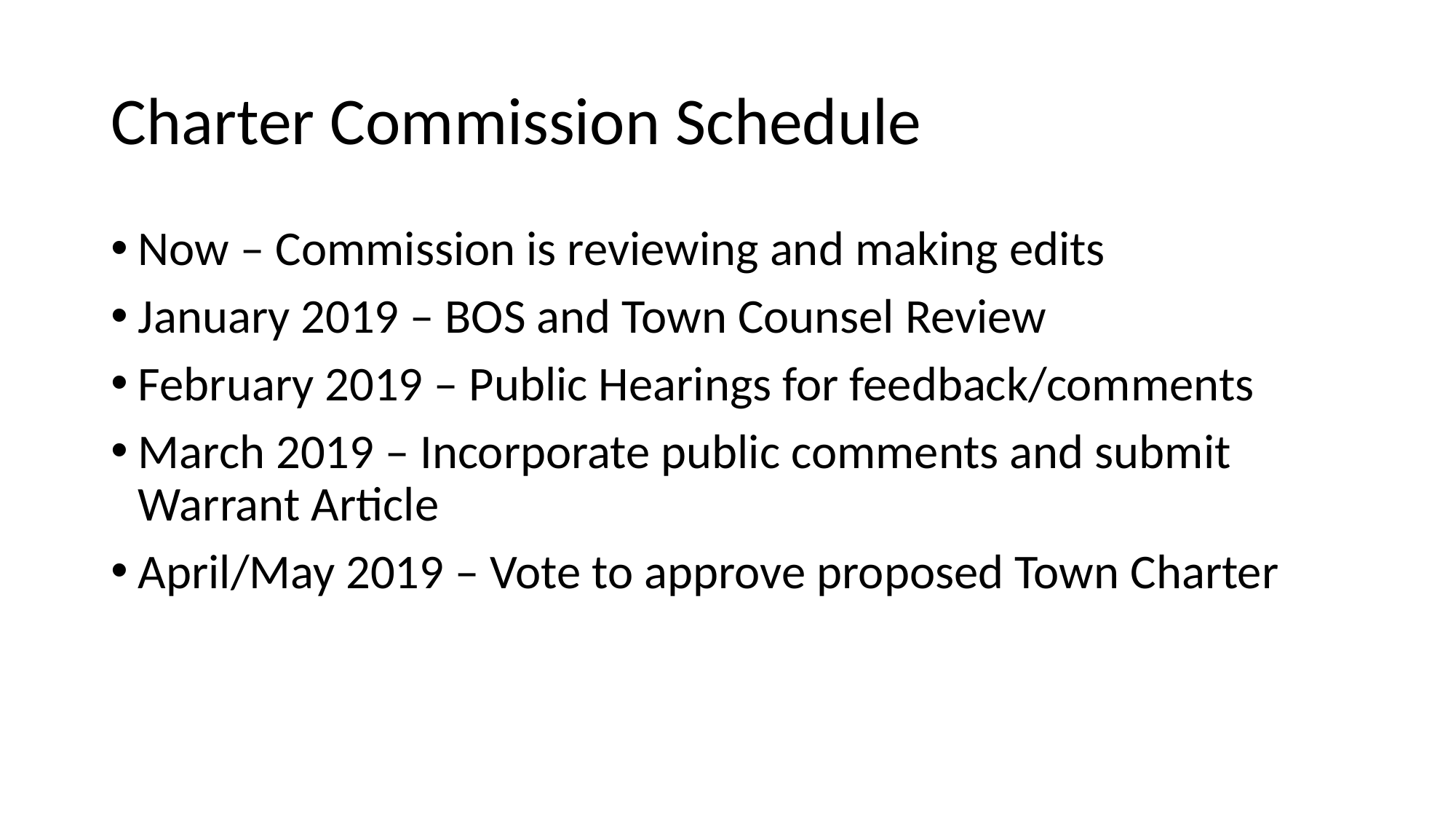

# Charter Commission Schedule
Now – Commission is reviewing and making edits
January 2019 – BOS and Town Counsel Review
February 2019 – Public Hearings for feedback/comments
March 2019 – Incorporate public comments and submit Warrant Article
April/May 2019 – Vote to approve proposed Town Charter